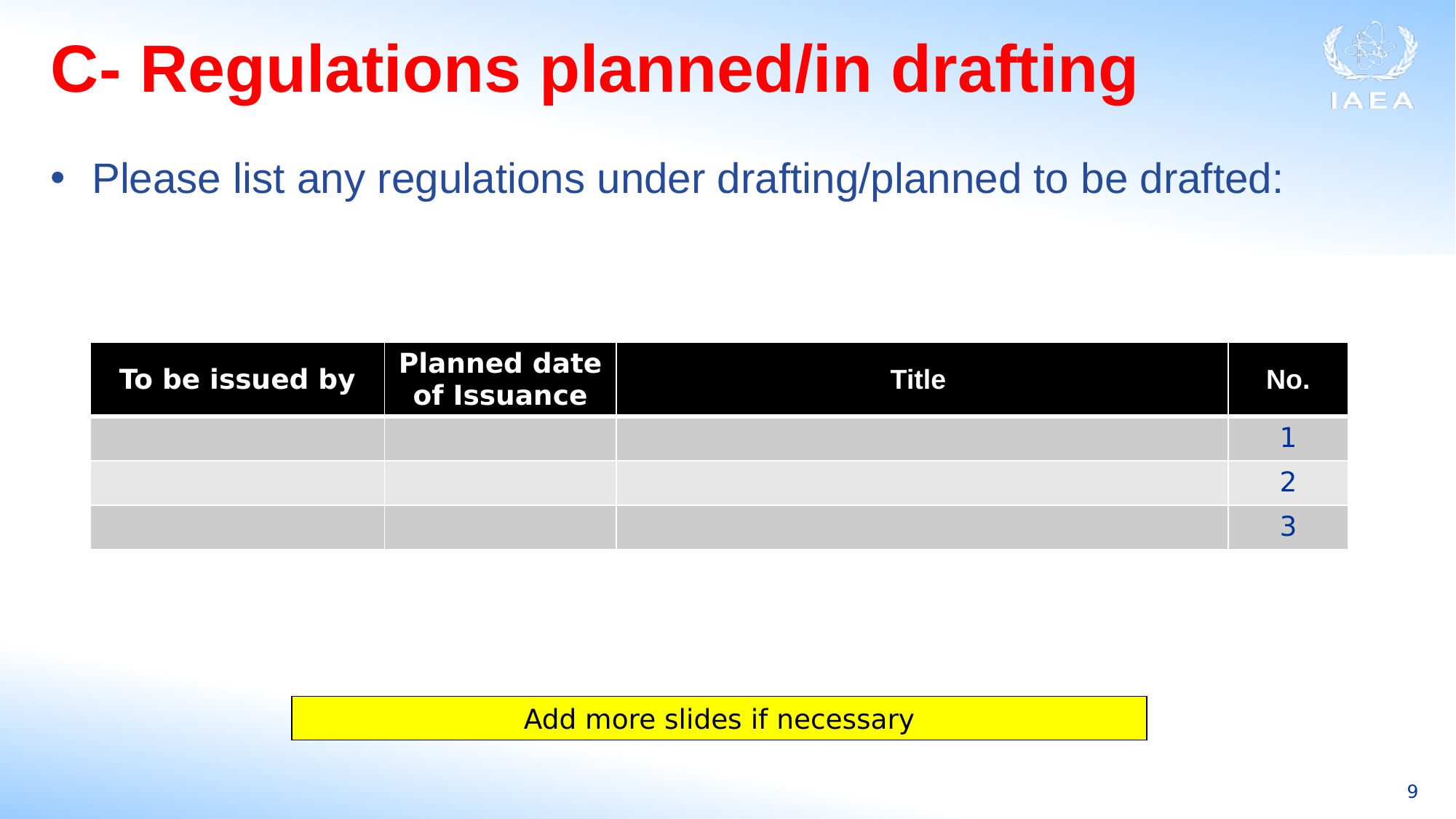

# C- Regulations planned/in drafting
Please list any regulations under drafting/planned to be drafted:

| To be issued by | Planned date of Issuance | Title | No. |
| --- | --- | --- | --- |
|  |  |  | 1 |
|  |  |  | 2 |
|  |  |  | 3 |
Add more slides if necessary
9